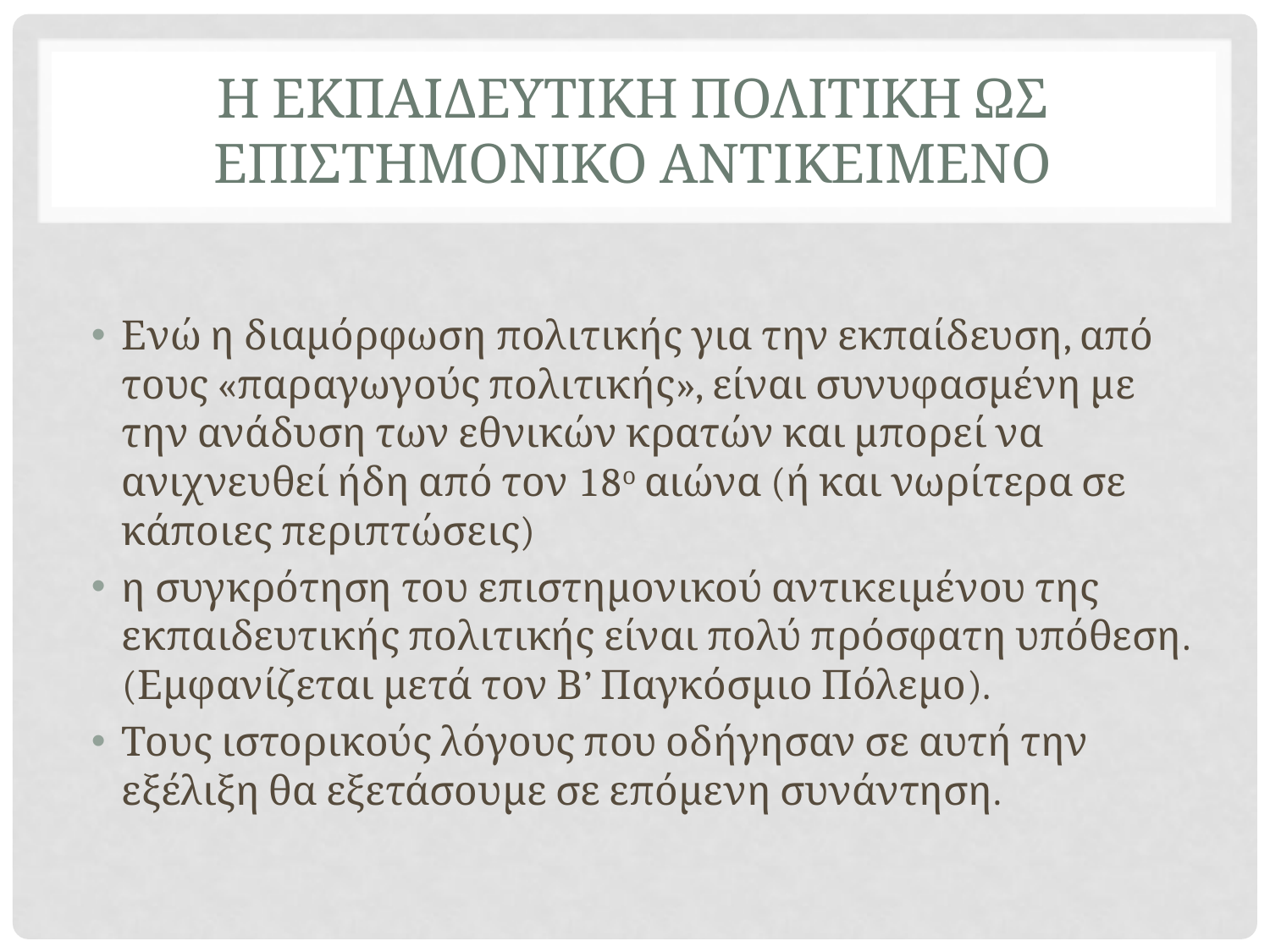

# Η ΕΚΠΑΙΔΕΥΤΙΚΗ ΠΟΛΙΤΙΚΗ ΩΣ ΕΠΙΣΤΗΜΟΝΙΚΟ ΑΝΤΙΚΕΙΜΕΝΟ
Ενώ η διαμόρφωση πολιτικής για την εκπαίδευση, από τους «παραγωγούς πολιτικής», είναι συνυφασμένη με την ανάδυση των εθνικών κρατών και μπορεί να ανιχνευθεί ήδη από τον 18ο αιώνα (ή και νωρίτερα σε κάποιες περιπτώσεις)
η συγκρότηση του επιστημονικού αντικειμένου της  εκπαιδευτικής πολιτικής είναι πολύ πρόσφατη υπόθεση. (Εμφανίζεται μετά τον Β’ Παγκόσμιο Πόλεμο).
Τους ιστορικούς λόγους που οδήγησαν σε αυτή την εξέλιξη θα εξετάσουμε σε επόμενη συνάντηση.